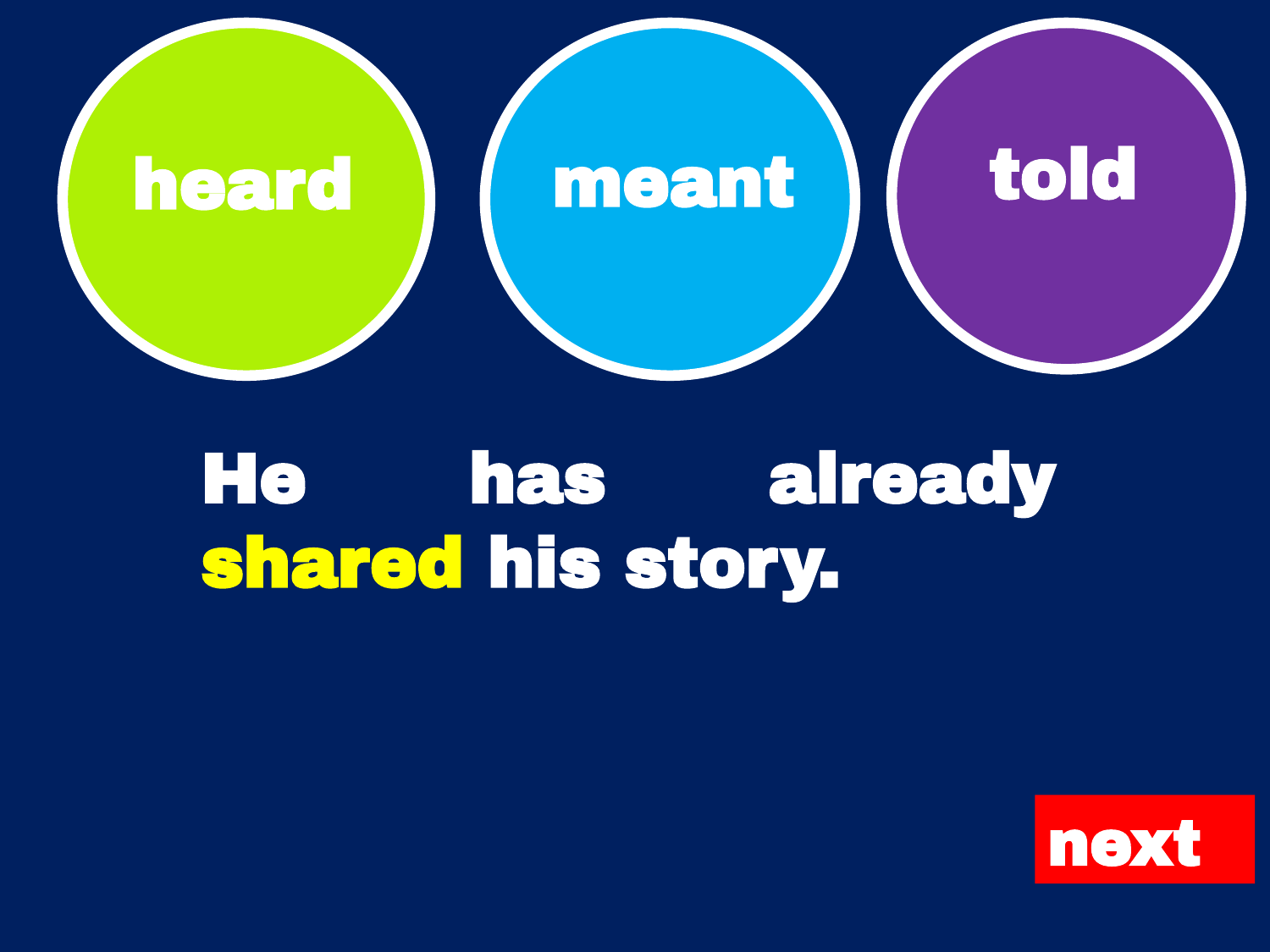

heard

meant

told
He has already shared his story.
next